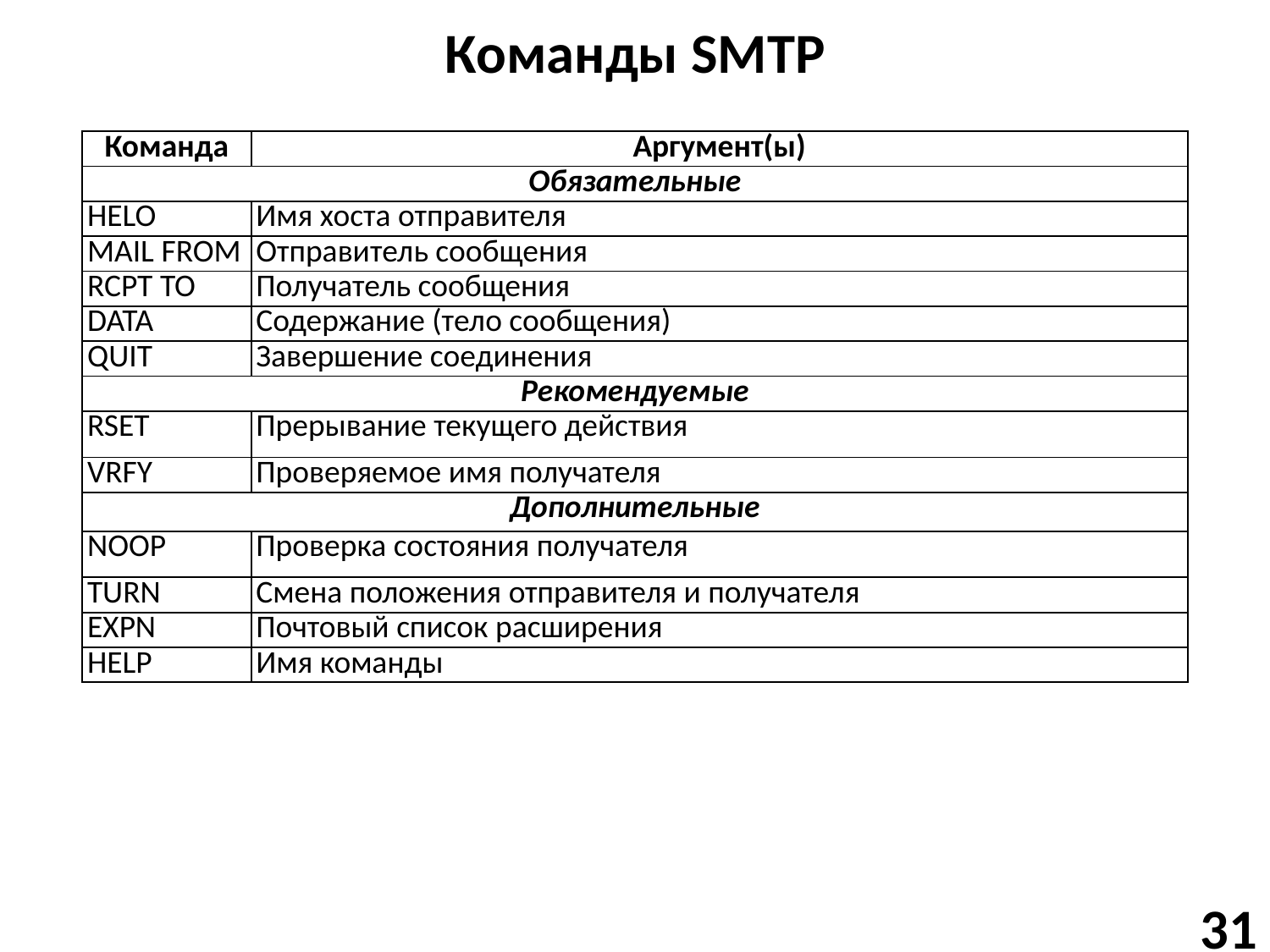

# Команды SMTP
| Команда | Аргумент(ы) |
| --- | --- |
| Обязательные |  |
| HELO | Имя хоста отправителя |
| MAIL FROM | Отправитель сообщения |
| RCPT TO | Получатель сообщения |
| DATA | Содержание (тело сообщения) |
| QUIT | Завершение соединения |
| Рекомендуемые |  |
| RSET | Прерывание текущего действия |
| VRFY | Проверяемое имя получателя |
| Дополнительные |  |
| NOOP | Проверка состояния получателя |
| TURN | Смена положения отправителя и получателя |
| EXPN | Почтовый список расширения |
| HELP | Имя команды |
31